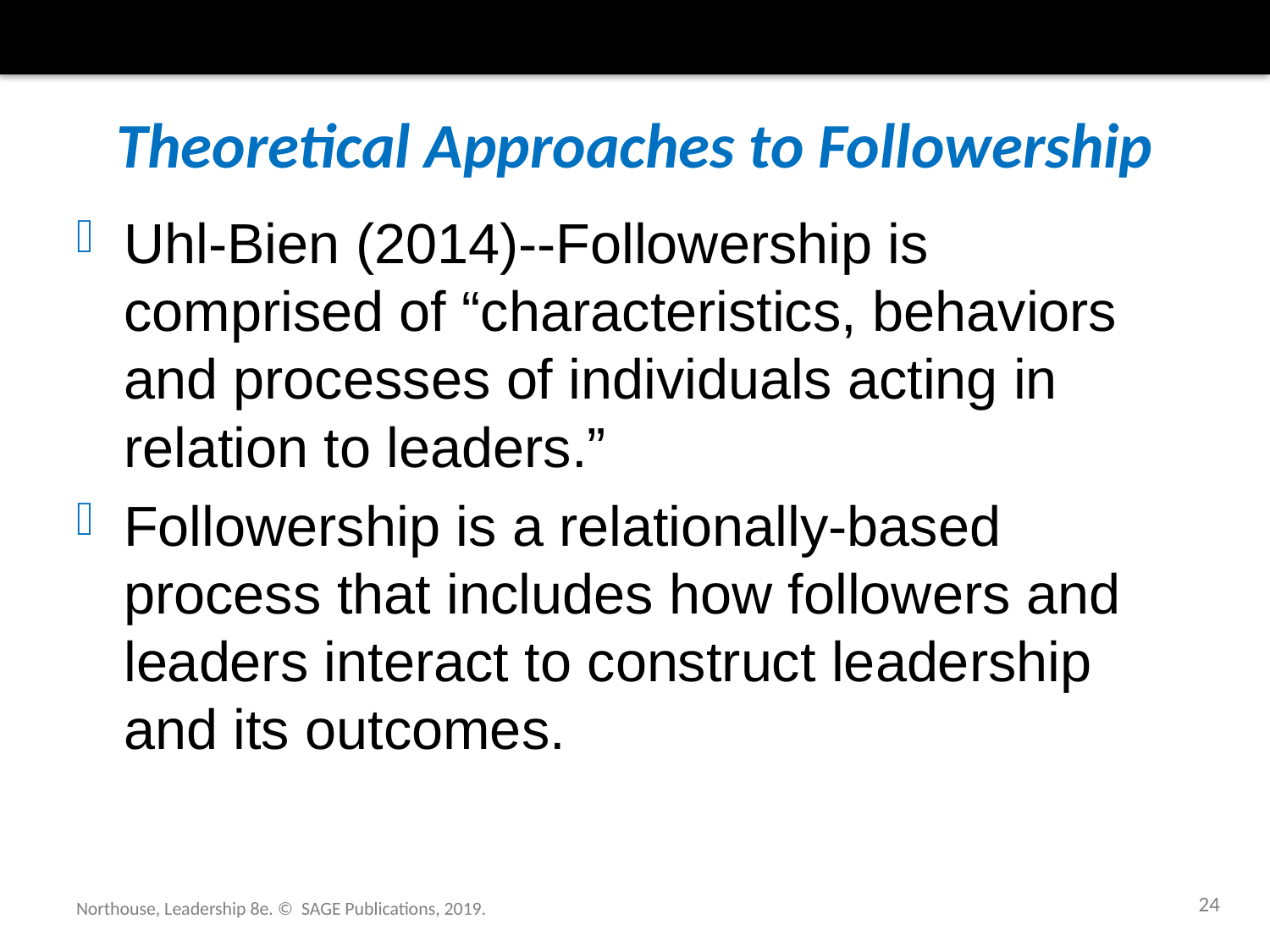

# Theoretical Approaches to Followership
Uhl-Bien (2014)--Followership is comprised of “characteristics, behaviors and processes of individuals acting in relation to leaders.”
Followership is a relationally-based process that includes how followers and leaders interact to construct leadership and its outcomes.
24
Northouse, Leadership 8e. ©  SAGE Publications, 2019.